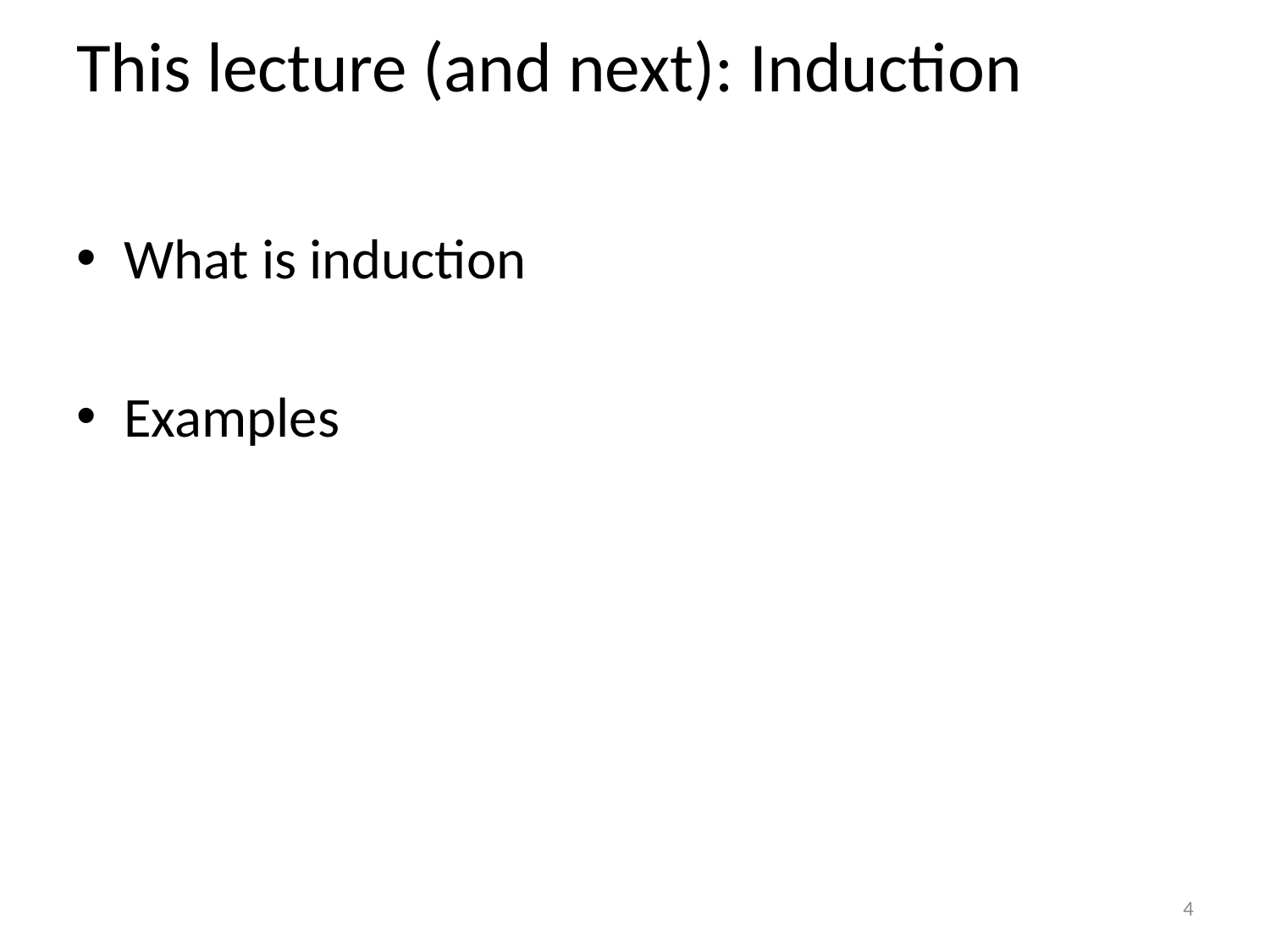

# This lecture (and next): Induction

What is induction

Examples
4